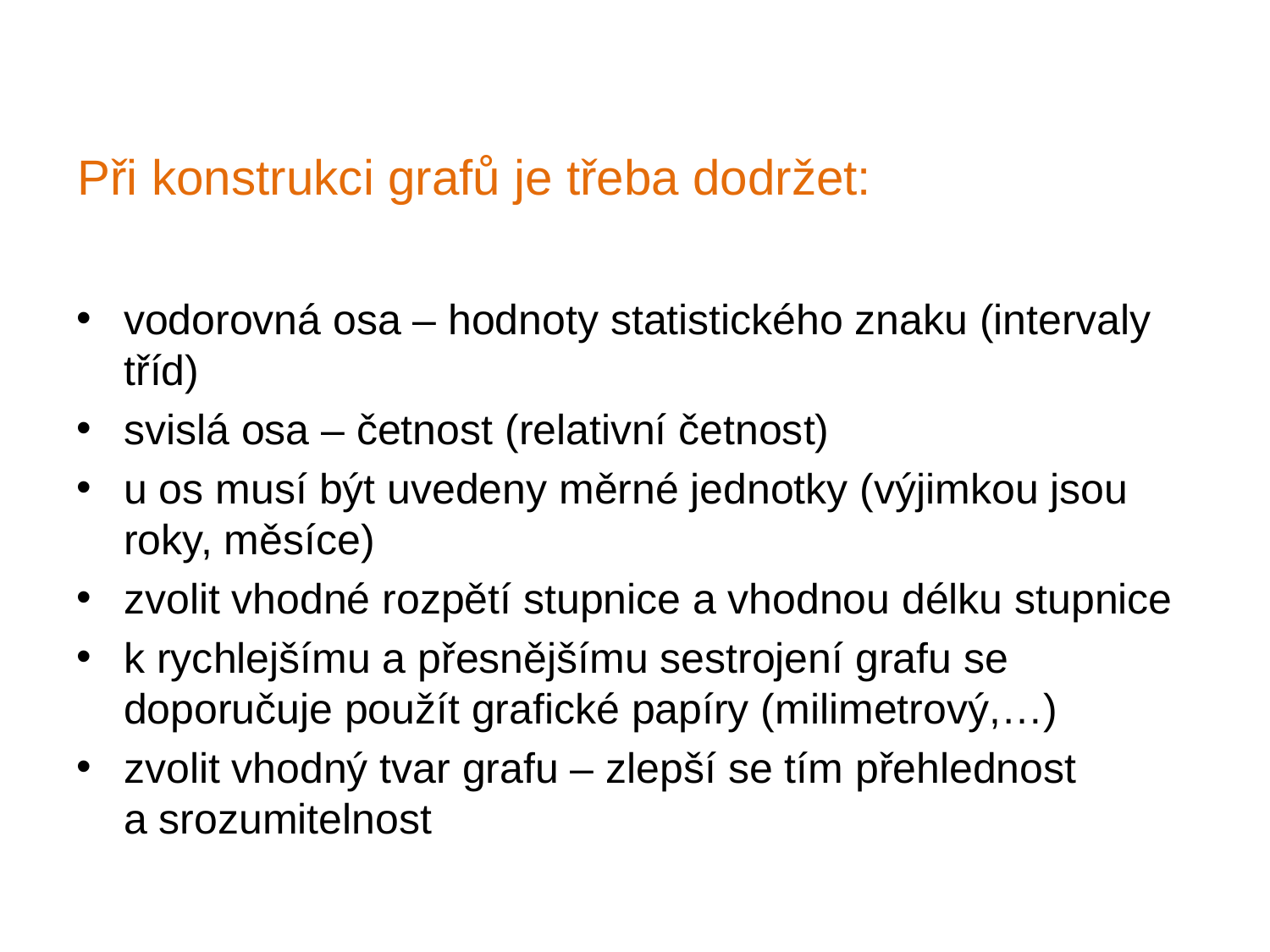

# Při konstrukci grafů je třeba dodržet:
vodorovná osa – hodnoty statistického znaku (intervaly tříd)
svislá osa – četnost (relativní četnost)
u os musí být uvedeny měrné jednotky (výjimkou jsou roky, měsíce)
zvolit vhodné rozpětí stupnice a vhodnou délku stupnice
k rychlejšímu a přesnějšímu sestrojení grafu se doporučuje použít grafické papíry (milimetrový,…)
zvolit vhodný tvar grafu – zlepší se tím přehlednost        a srozumitelnost